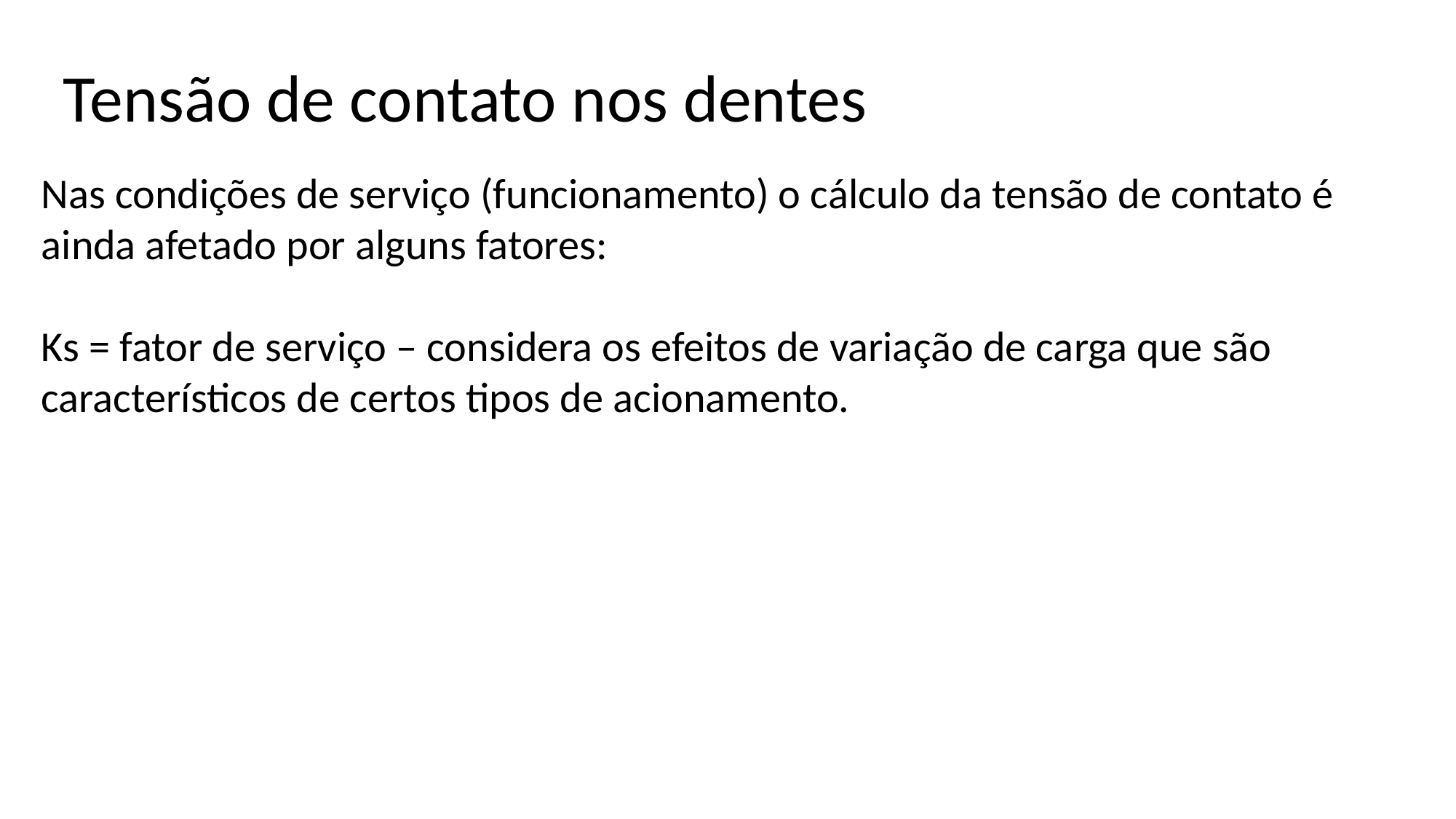

# Tensão de contato nos dentes
Nas condições de serviço (funcionamento) o cálculo da tensão de contato é ainda afetado por alguns fatores:

Ks = fator de serviço – considera os efeitos de variação de carga que são característicos de certos tipos de acionamento.